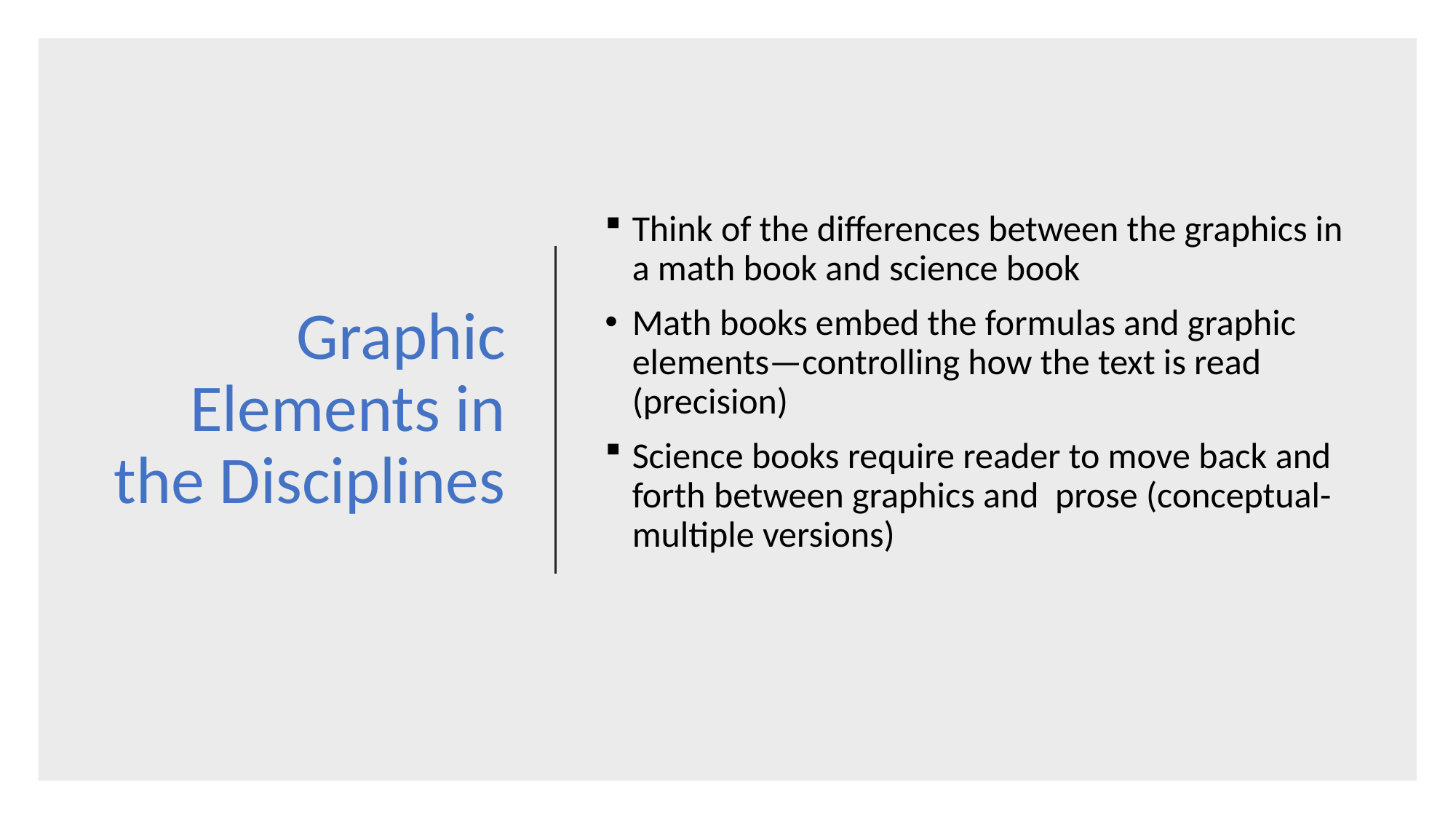

# Graphic Elements in the Disciplines
Think of the differences between the graphics in a math book and science book
Math books embed the formulas and graphic elements—controlling how the text is read (precision)
Science books require reader to move back and forth between graphics and  prose (conceptual-multiple versions)